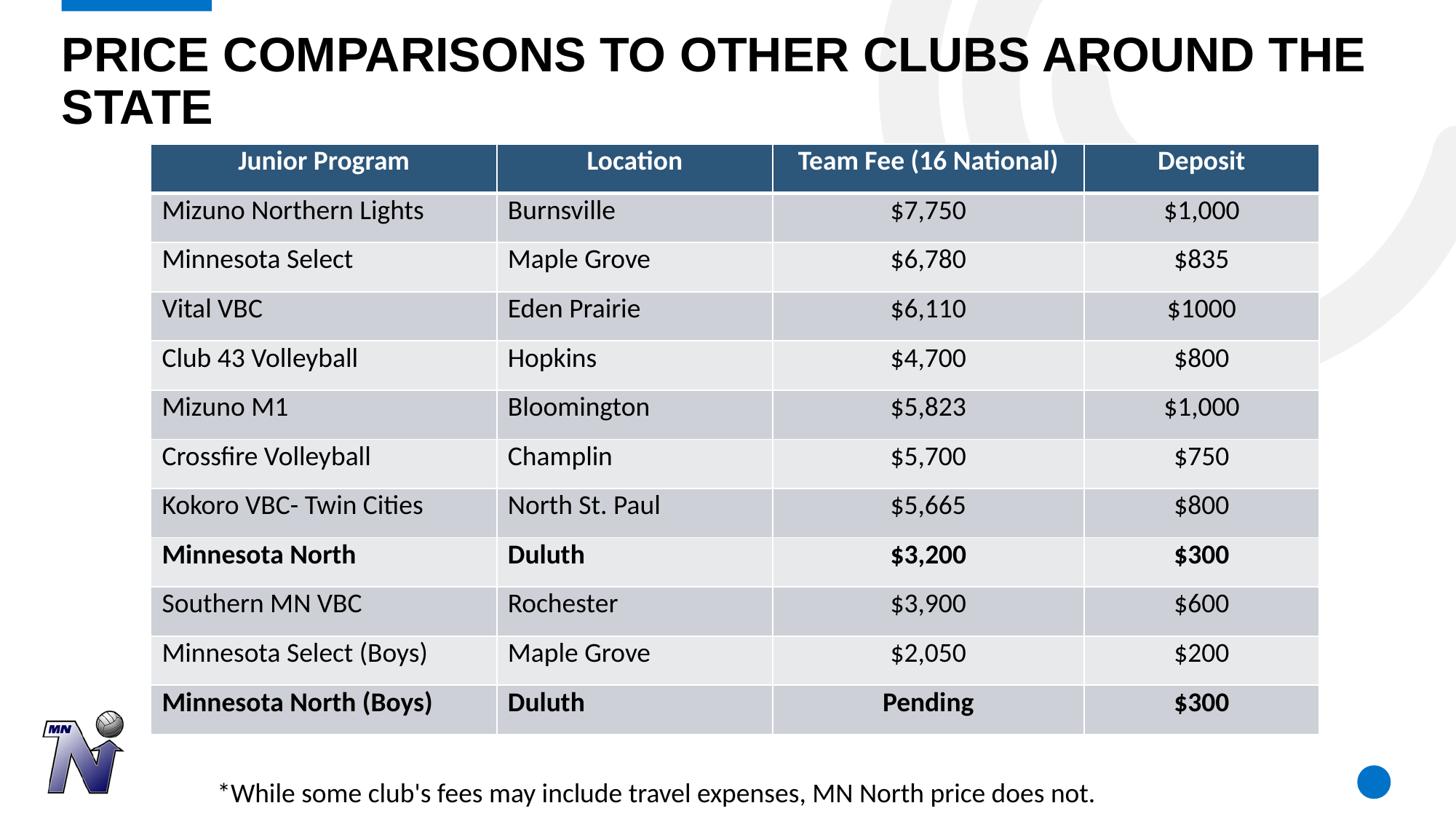

# Price comparisons to other clubs around the state
| Junior Program | Location | Team Fee (16 National) | Deposit |
| --- | --- | --- | --- |
| Mizuno Northern Lights | Burnsville | $7,750 | $1,000 |
| Minnesota Select | Maple Grove | $6,780 | $835 |
| Vital VBC | Eden Prairie | $6,110 | $1000 |
| Club 43 Volleyball | Hopkins | $4,700 | $800 |
| Mizuno M1 | Bloomington | $5,823 | $1,000 |
| Crossfire Volleyball | Champlin | $5,700 | $750 |
| Kokoro VBC- Twin Cities | North St. Paul | $5,665 | $800 |
| Minnesota North | Duluth | $3,200 | $300 |
| Southern MN VBC | Rochester | $3,900 | $600 |
| Minnesota Select (Boys) | Maple Grove | $2,050 | $200 |
| Minnesota North (Boys) | Duluth | Pending | $300 |
*While some club's fees may include travel expenses, MN North price does not.